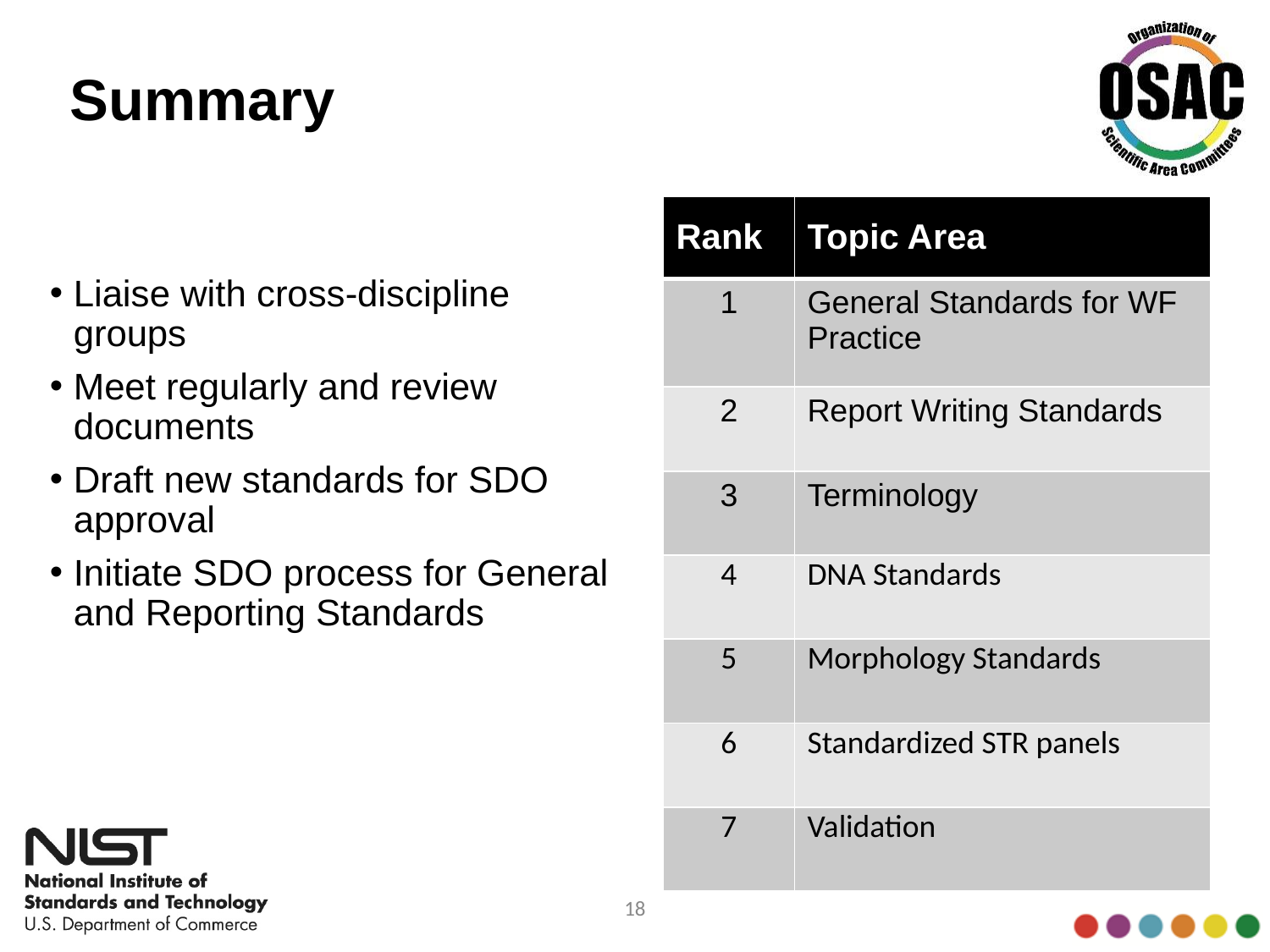

# Summary
| Rank | Topic Area |
| --- | --- |
| 1 | General Standards for WF Practice |
| 2 | Report Writing Standards |
| 3 | Terminology |
| 4 | DNA Standards |
| 5 | Morphology Standards |
| 6 | Standardized STR panels |
| 7 | Validation |

Liaise with cross-discipline groups
Meet regularly and review documents
Draft new standards for SDO approval
Initiate SDO process for General and Reporting Standards
18